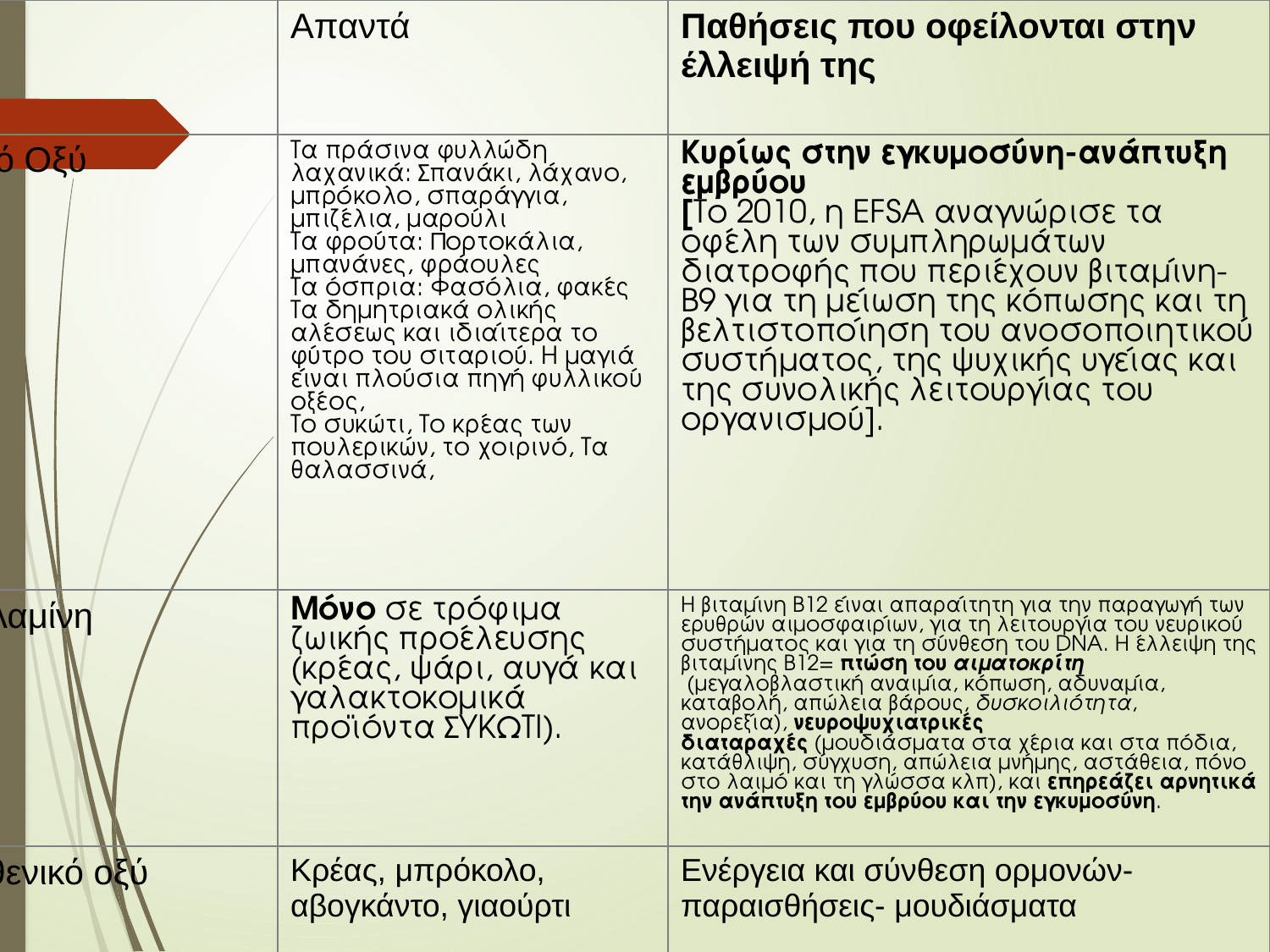

|  | Απαντά | Παθήσεις που οφείλονται στην έλλειψή της |
| --- | --- | --- |
| Β-9 Φυλλικό Οξύ | Τα πράσινα φυλλώδη λαχανικά: Σπανάκι, λάχανο, μπρόκολο, σπαράγγια, μπιζέλια, μαρούλι  Τα φρούτα: Πορτοκάλια, μπανάνες, φράουλες Τα όσπρια: Φασόλια, φακές Τα δημητριακά ολικής αλέσεως και ιδιαίτερα το φύτρο του σιταριού. Η μαγιά είναι πλούσια πηγή φυλλικού οξέος, Το συκώτι, Το κρέας των πουλερικών, το χοιρινό, Τα θαλασσινά, | Κυρίως στην εγκυμοσύνη-ανάπτυξη εμβρύου [Το 2010, η EFSA αναγνώρισε τα οφέλη των συμπληρωμάτων διατροφής που περιέχουν βιταμίνη- Β9 για τη μείωση της κόπωσης και τη βελτιστοποίηση του ανοσοποιητικού συστήματος, της ψυχικής υγείας και της συνολικής λειτουργίας του οργανισμού]. |
| Β-12 Κοβαλαμίνη | Μόνο σε τρόφιμα ζωικής προέλευσης (κρέας, ψάρι, αυγά και γαλακτοκομικά προϊόντα ΣΥΚΩΤΙ). | Η βιταμίνη Β12 είναι απαραίτητη για την παραγωγή των ερυθρών αιμοσφαιρίων, για τη λειτουργία του νευρικού συστήματος και για τη σύνθεση του DNA. Η έλλειψη της βιταμίνης Β12= πτώση του αιματοκρίτη (μεγαλοβλαστική αναιμία, κόπωση, αδυναμία, καταβολή, απώλεια βάρους, δυσκοιλιότητα, ανορεξία), νευροψυχιατρικές διαταραχές (μουδιάσματα στα χέρια και στα πόδια, κατάθλιψη, σύγχυση, απώλεια μνήμης, αστάθεια, πόνο στο λαιμό και τη γλώσσα κλπ), και επηρεάζει αρνητικά την ανάπτυξη του εμβρύου και την εγκυμοσύνη. |
| Β-5-Παντοθενικό οξύ | Κρέας, μπρόκολο, αβογκάντο, γιαούρτι | Ενέργεια και σύνθεση ορμονών- παραισθήσεις- μουδιάσματα |